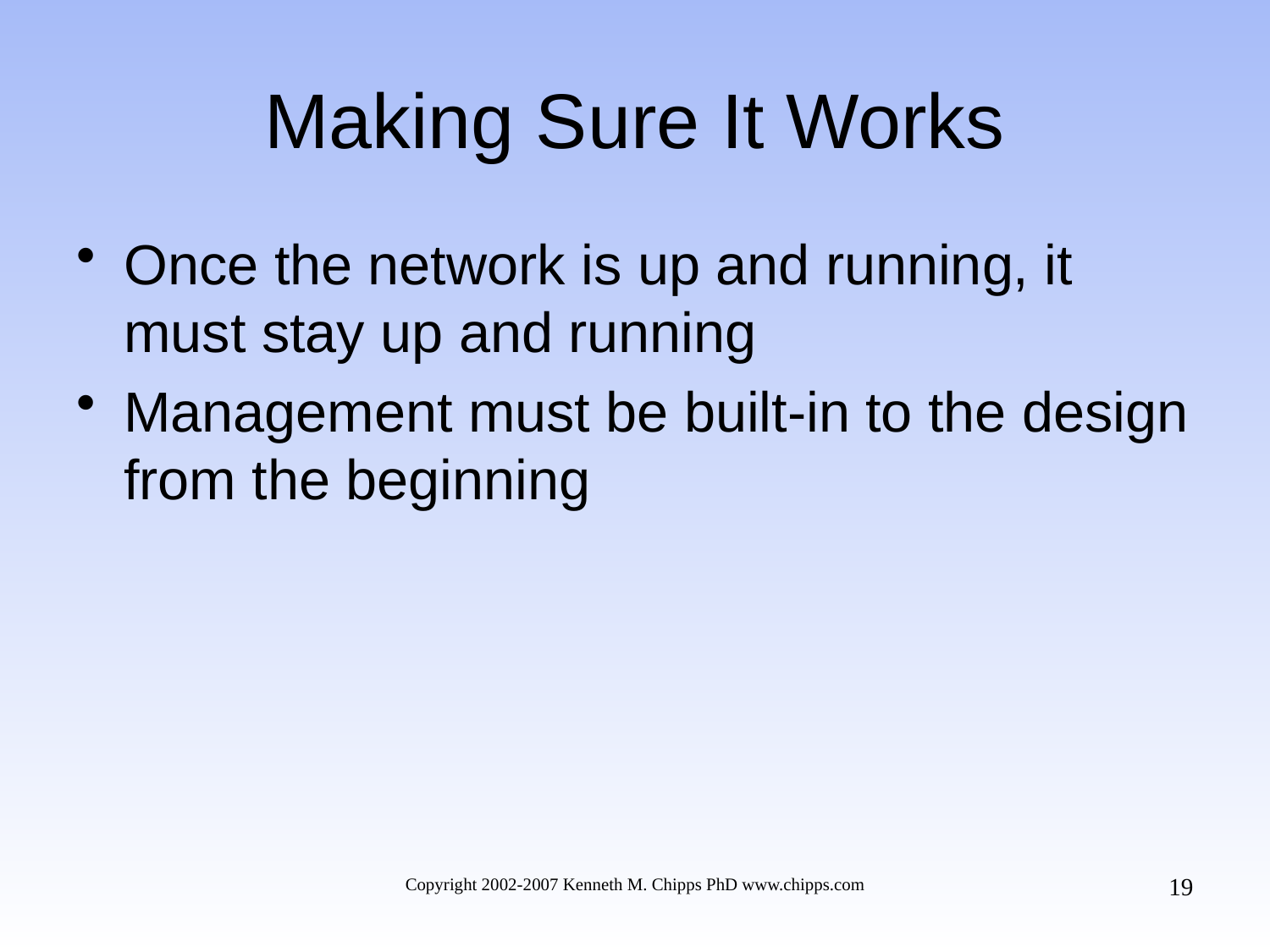

# Making Sure It Works
Once the network is up and running, it must stay up and running
Management must be built-in to the design from the beginning
19
Copyright 2002-2007 Kenneth M. Chipps PhD www.chipps.com